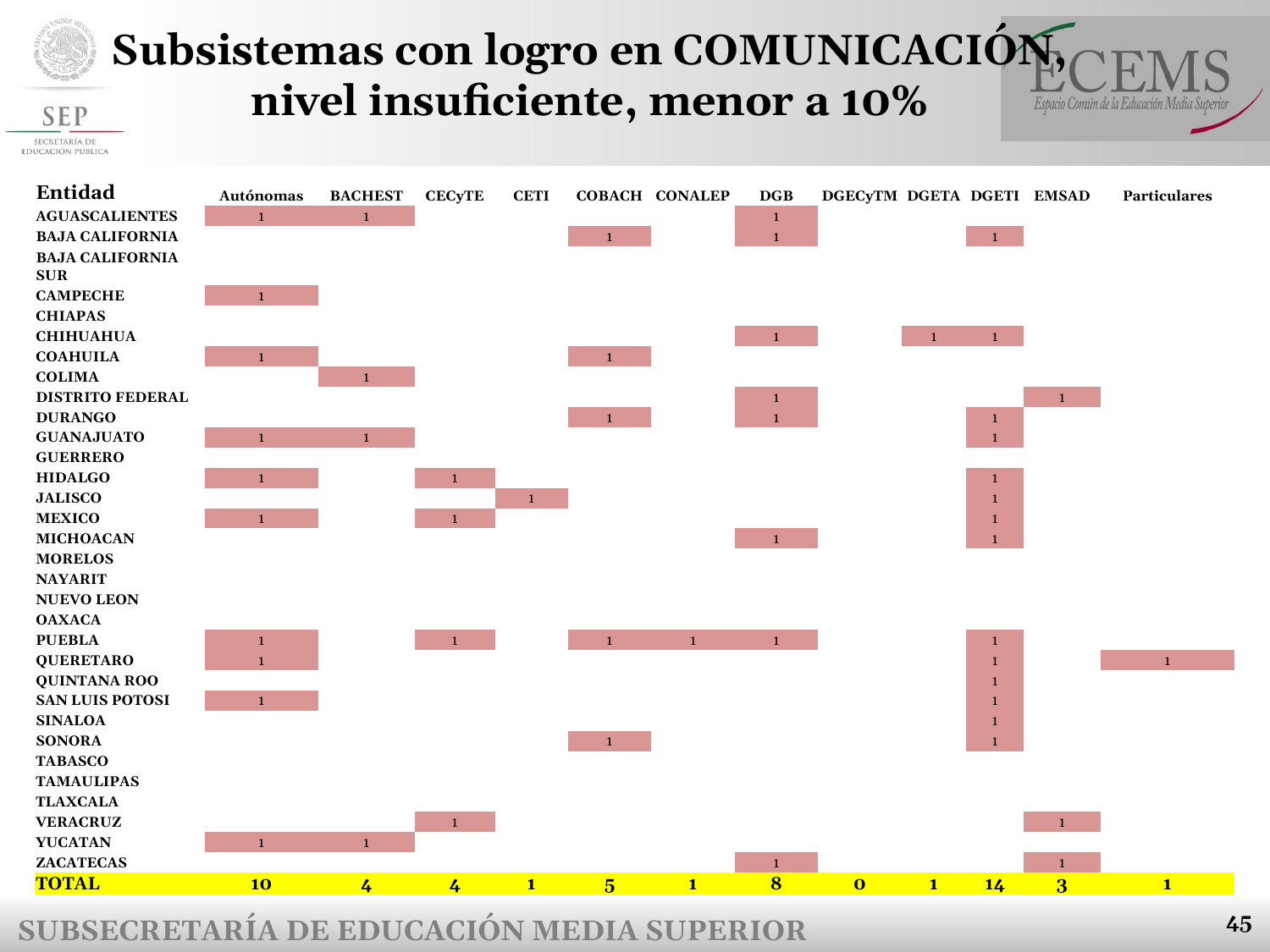

Subsistemas con logro en COMUNICACIÓN, nivel insuficiente, menor a 10%
| Entidad | Autónomas | BACHEST | CECyTE | CETI | COBACH | CONALEP | DGB | DGECyTM | DGETA | DGETI | EMSAD | Particulares |
| --- | --- | --- | --- | --- | --- | --- | --- | --- | --- | --- | --- | --- |
| AGUASCALIENTES | 1 | 1 |  |  |  |  | 1 |  |  |  |  |  |
| BAJA CALIFORNIA |  |  |  |  | 1 |  | 1 |  |  | 1 |  |  |
| BAJA CALIFORNIA SUR |  |  |  |  |  |  |  |  |  |  |  |  |
| CAMPECHE | 1 |  |  |  |  |  |  |  |  |  |  |  |
| CHIAPAS |  |  |  |  |  |  |  |  |  |  |  |  |
| CHIHUAHUA |  |  |  |  |  |  | 1 |  | 1 | 1 |  |  |
| COAHUILA | 1 |  |  |  | 1 |  |  |  |  |  |  |  |
| COLIMA |  | 1 |  |  |  |  |  |  |  |  |  |  |
| DISTRITO FEDERAL |  |  |  |  |  |  | 1 |  |  |  | 1 |  |
| DURANGO |  |  |  |  | 1 |  | 1 |  |  | 1 |  |  |
| GUANAJUATO | 1 | 1 |  |  |  |  |  |  |  | 1 |  |  |
| GUERRERO |  |  |  |  |  |  |  |  |  |  |  |  |
| HIDALGO | 1 |  | 1 |  |  |  |  |  |  | 1 |  |  |
| JALISCO |  |  |  | 1 |  |  |  |  |  | 1 |  |  |
| MEXICO | 1 |  | 1 |  |  |  |  |  |  | 1 |  |  |
| MICHOACAN |  |  |  |  |  |  | 1 |  |  | 1 |  |  |
| MORELOS |  |  |  |  |  |  |  |  |  |  |  |  |
| NAYARIT |  |  |  |  |  |  |  |  |  |  |  |  |
| NUEVO LEON |  |  |  |  |  |  |  |  |  |  |  |  |
| OAXACA |  |  |  |  |  |  |  |  |  |  |  |  |
| PUEBLA | 1 |  | 1 |  | 1 | 1 | 1 |  |  | 1 |  |  |
| QUERETARO | 1 |  |  |  |  |  |  |  |  | 1 |  | 1 |
| QUINTANA ROO |  |  |  |  |  |  |  |  |  | 1 |  |  |
| SAN LUIS POTOSI | 1 |  |  |  |  |  |  |  |  | 1 |  |  |
| SINALOA |  |  |  |  |  |  |  |  |  | 1 |  |  |
| SONORA |  |  |  |  | 1 |  |  |  |  | 1 |  |  |
| TABASCO |  |  |  |  |  |  |  |  |  |  |  |  |
| TAMAULIPAS |  |  |  |  |  |  |  |  |  |  |  |  |
| TLAXCALA |  |  |  |  |  |  |  |  |  |  |  |  |
| VERACRUZ |  |  | 1 |  |  |  |  |  |  |  | 1 |  |
| YUCATAN | 1 | 1 |  |  |  |  |  |  |  |  |  |  |
| ZACATECAS |  |  |  |  |  |  | 1 |  |  |  | 1 |  |
| TOTAL | 10 | 4 | 4 | 1 | 5 | 1 | 8 | 0 | 1 | 14 | 3 | 1 |
45